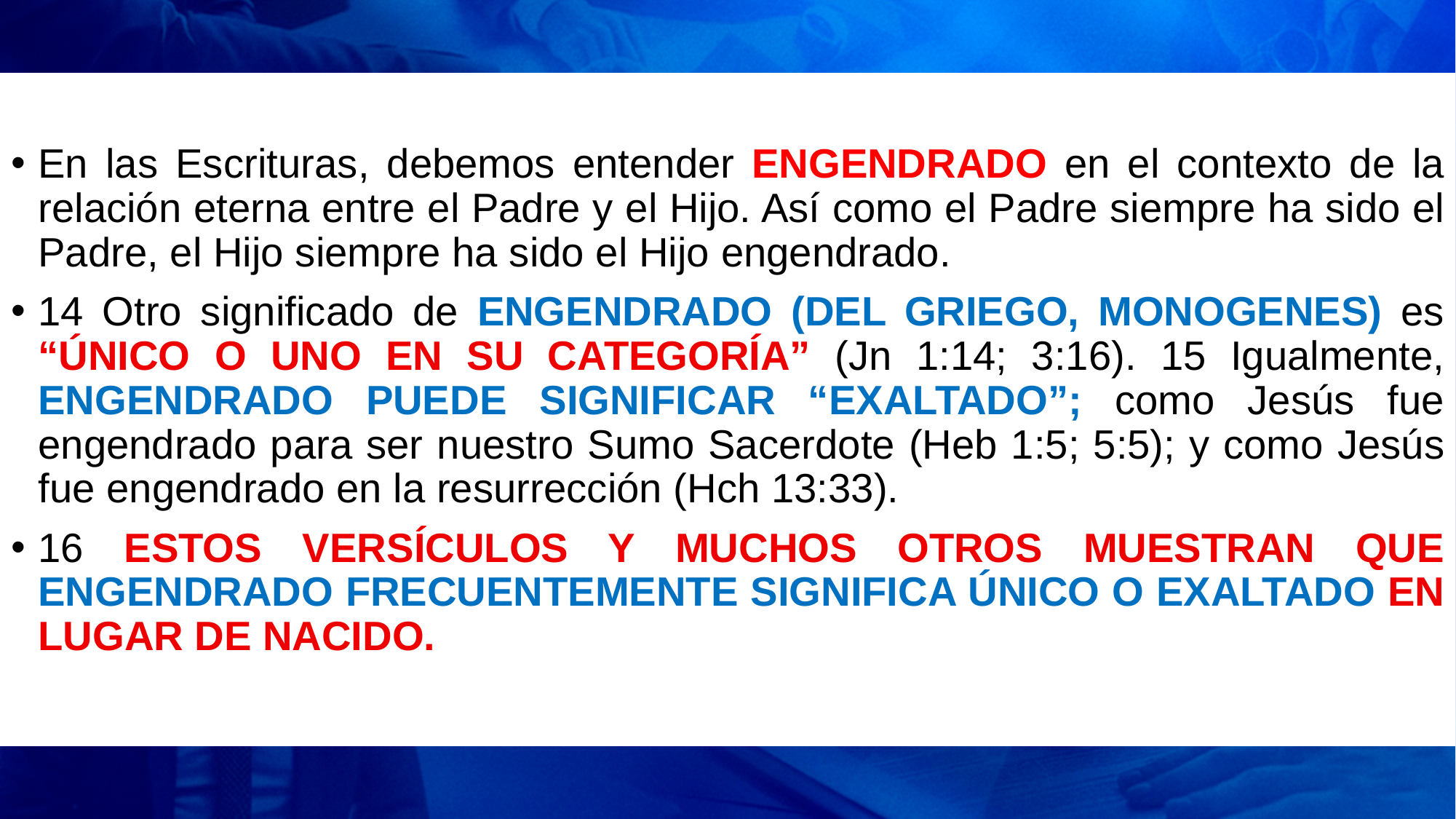

En las Escrituras, debemos entender ENGENDRADO en el contexto de la relación eterna entre el Padre y el Hijo. Así como el Padre siempre ha sido el Padre, el Hijo siempre ha sido el Hijo engendrado.
14 Otro significado de ENGENDRADO (DEL GRIEGO, MONOGENES) es “ÚNICO O UNO EN SU CATEGORÍA” (Jn 1:14; 3:16). 15 Igualmente, ENGENDRADO PUEDE SIGNIFICAR “EXALTADO”; como Jesús fue engendrado para ser nuestro Sumo Sacerdote (Heb 1:5; 5:5); y como Jesús fue engendrado en la resurrección (Hch 13:33).
16 ESTOS VERSÍCULOS Y MUCHOS OTROS MUESTRAN QUE ENGENDRADO FRECUENTEMENTE SIGNIFICA ÚNICO O EXALTADO EN LUGAR DE NACIDO.